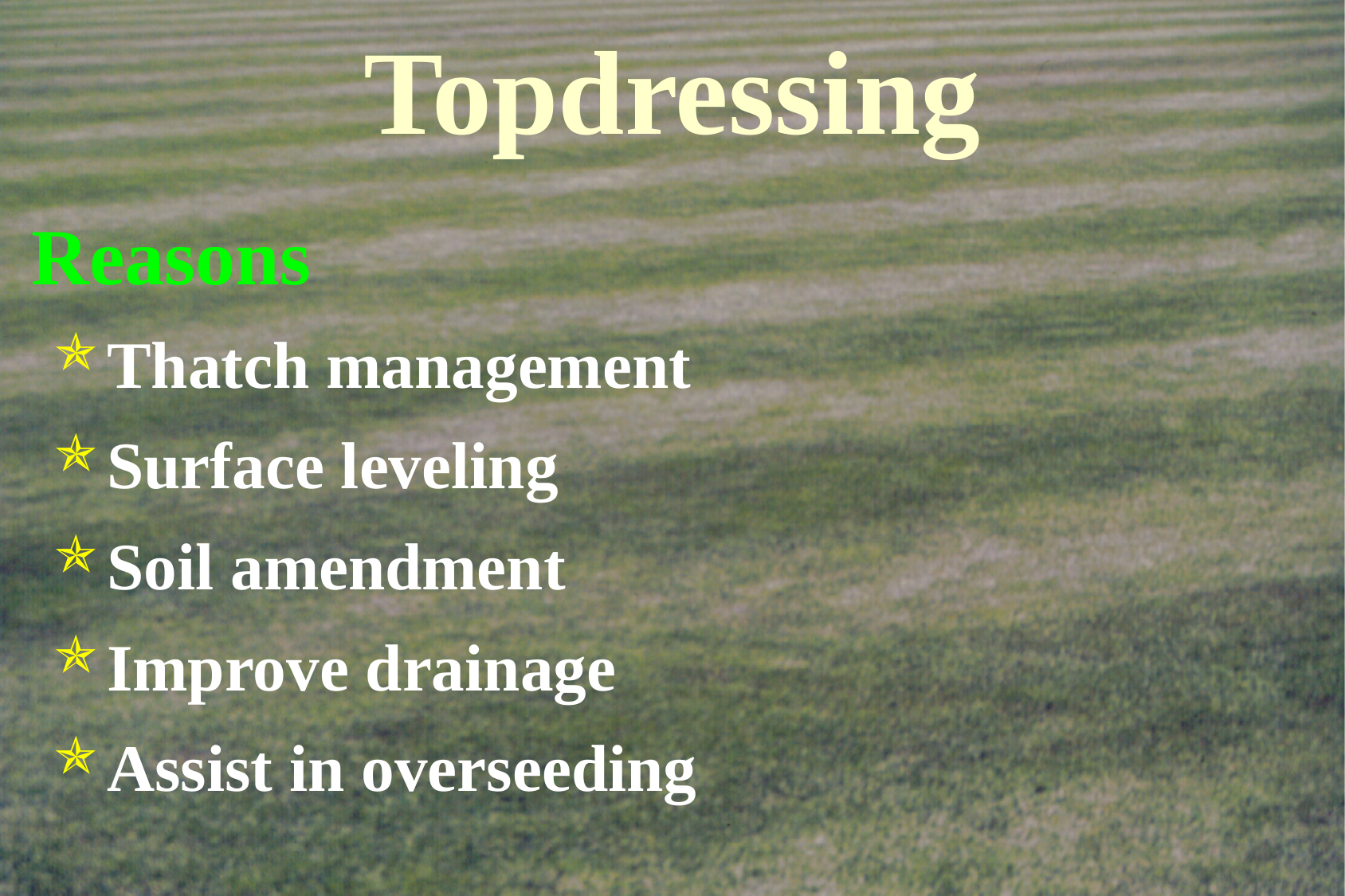

# Topdressing
Reasons
Thatch management
Surface leveling
Soil amendment
Improve drainage
Assist in overseeding